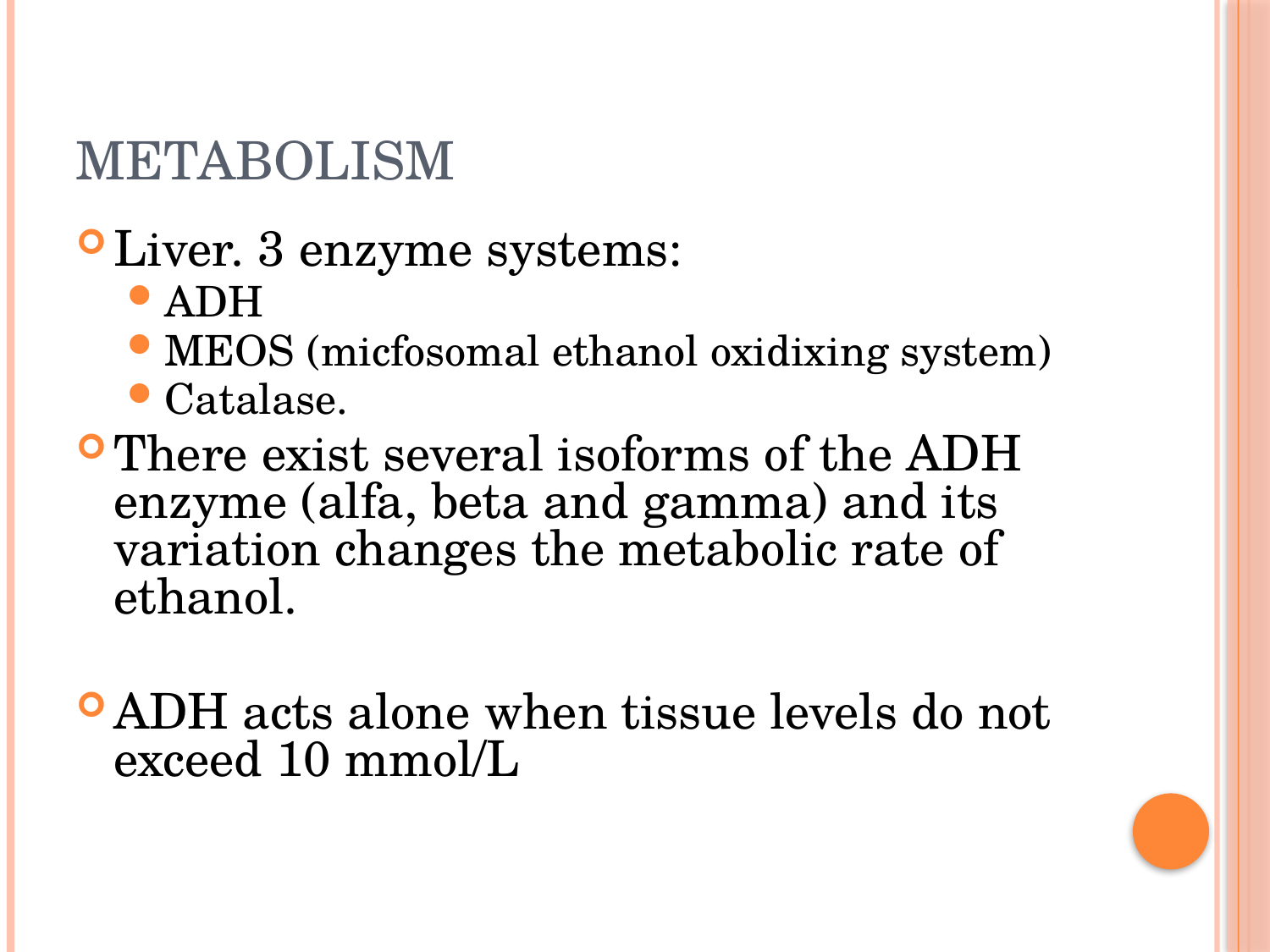

# Metabolism
Liver. 3 enzyme systems:
ADH
MEOS (micfosomal ethanol oxidixing system)
Catalase.
There exist several isoforms of the ADH enzyme (alfa, beta and gamma) and its variation changes the metabolic rate of ethanol.

ADH acts alone when tissue levels do not  exceed 10 mmol/L